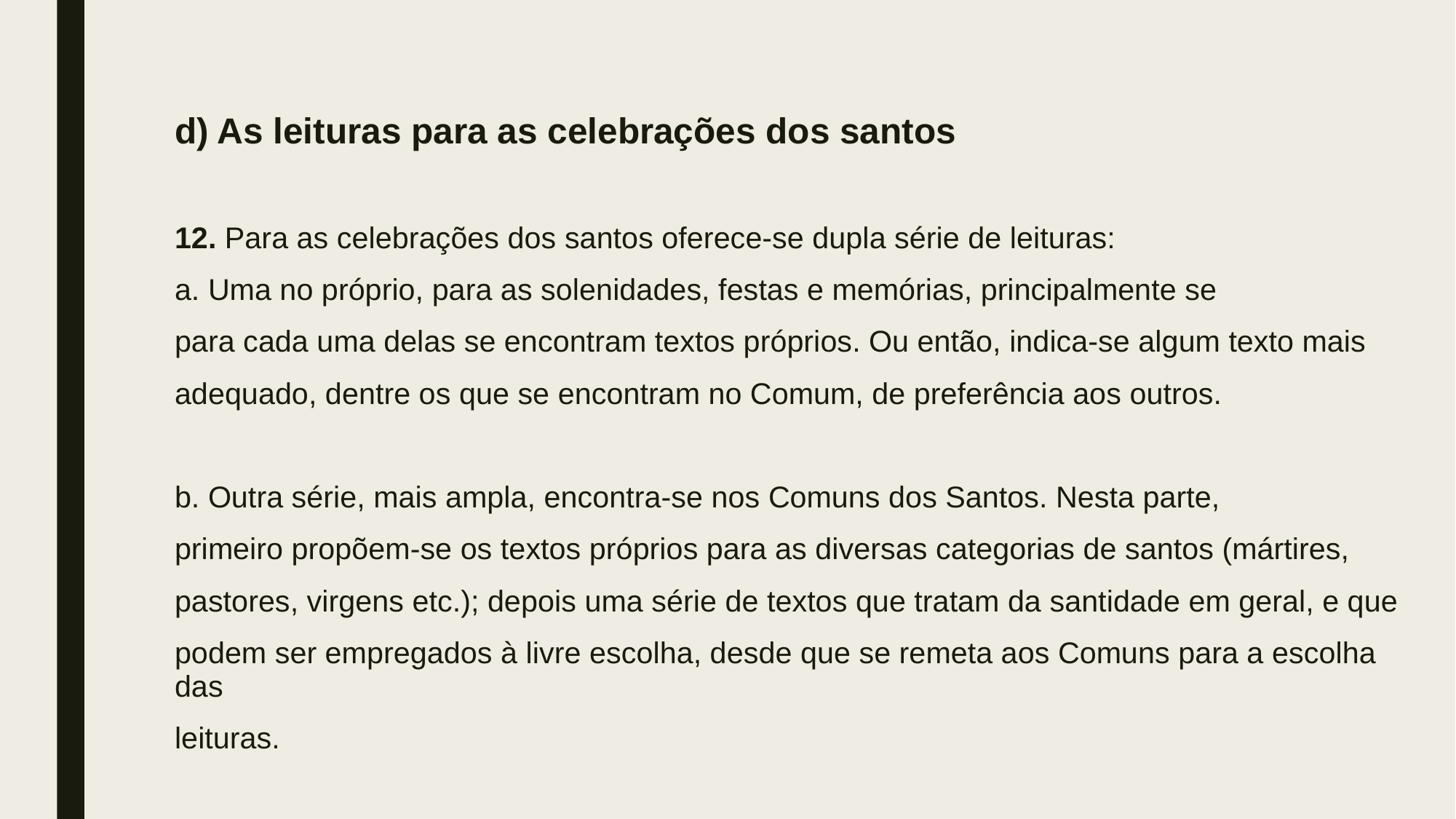

#
d) As leituras para as celebrações dos santos

12. Para as celebrações dos santos oferece-se dupla série de leituras:
a. Uma no próprio, para as solenidades, festas e memórias, principalmente se
para cada uma delas se encontram textos próprios. Ou então, indica-se algum texto mais
adequado, dentre os que se encontram no Comum, de preferência aos outros.

b. Outra série, mais ampla, encontra-se nos Comuns dos Santos. Nesta parte,
primeiro propõem-se os textos próprios para as diversas categorias de santos (mártires,
pastores, virgens etc.); depois uma série de textos que tratam da santidade em geral, e que
podem ser empregados à livre escolha, desde que se remeta aos Comuns para a escolha das
leituras.